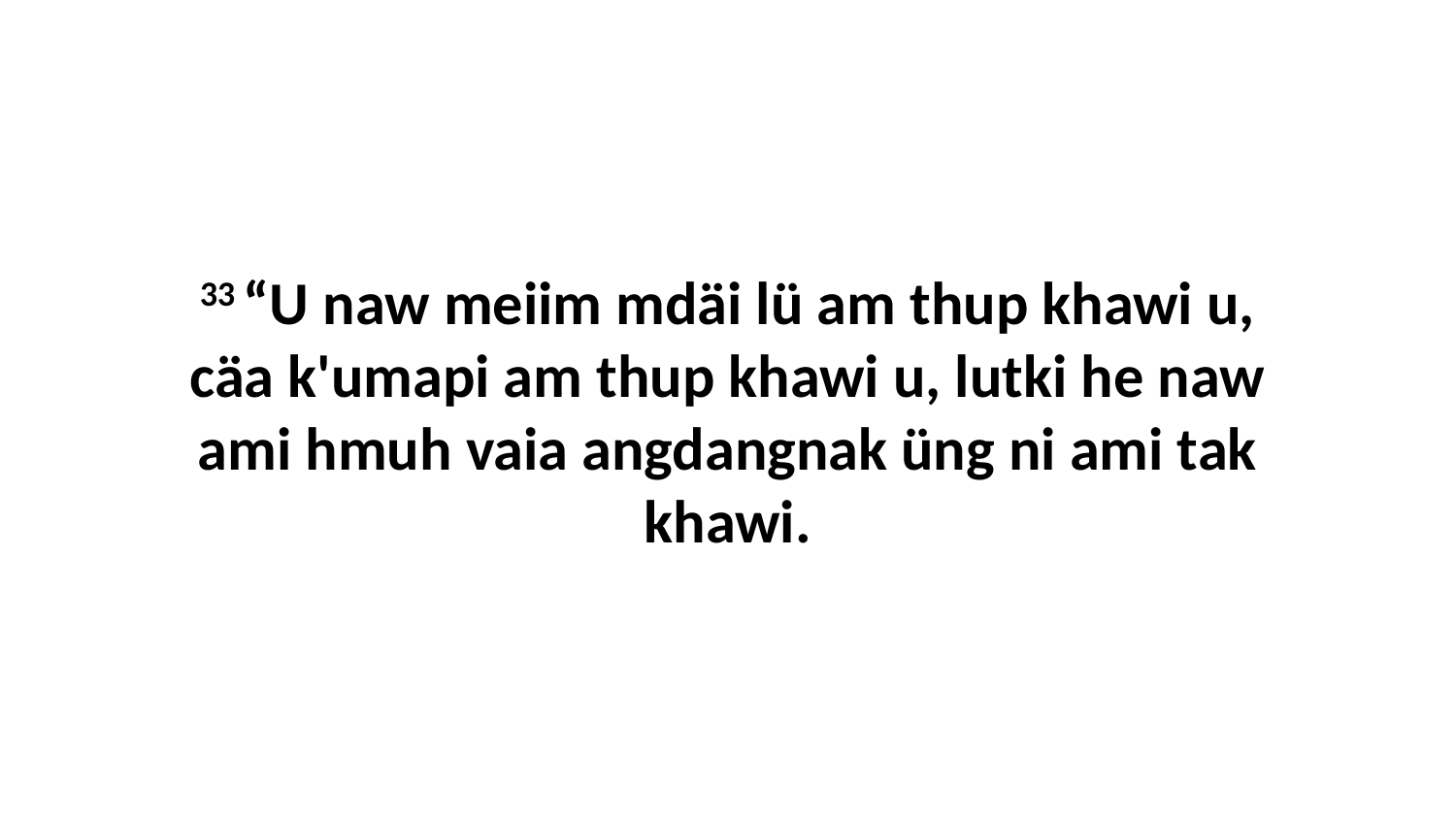

33 “U naw meiim mdäi lü am thup khawi u, cäa k'umapi am thup khawi u, lutki he naw ami hmuh vaia angdangnak üng ni ami tak khawi.